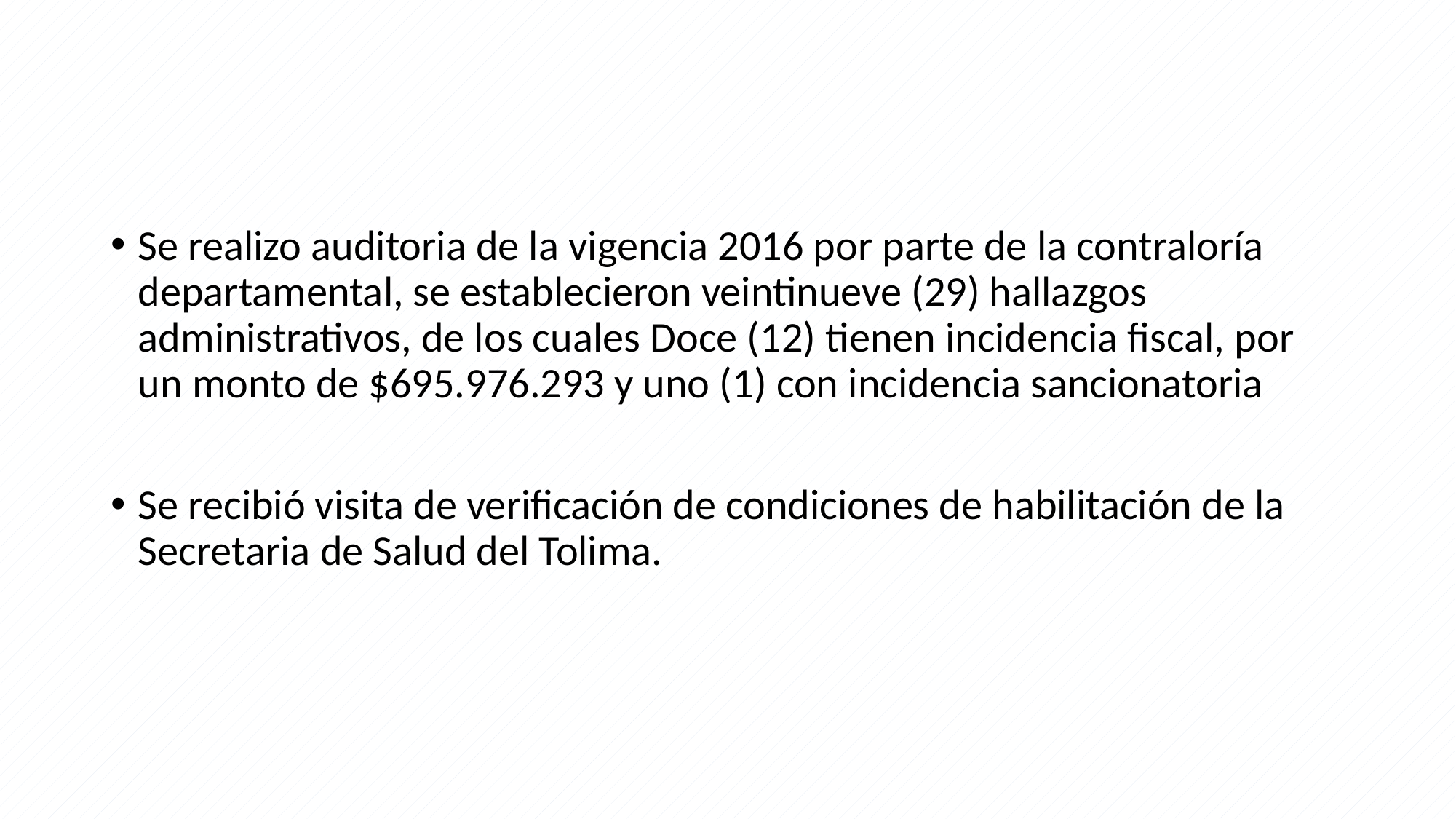

Se realizo auditoria de la vigencia 2016 por parte de la contraloría departamental, se establecieron veintinueve (29) hallazgos administrativos, de los cuales Doce (12) tienen incidencia fiscal, por un monto de $695.976.293 y uno (1) con incidencia sancionatoria

Se recibió visita de verificación de condiciones de habilitación de la Secretaria de Salud del Tolima.